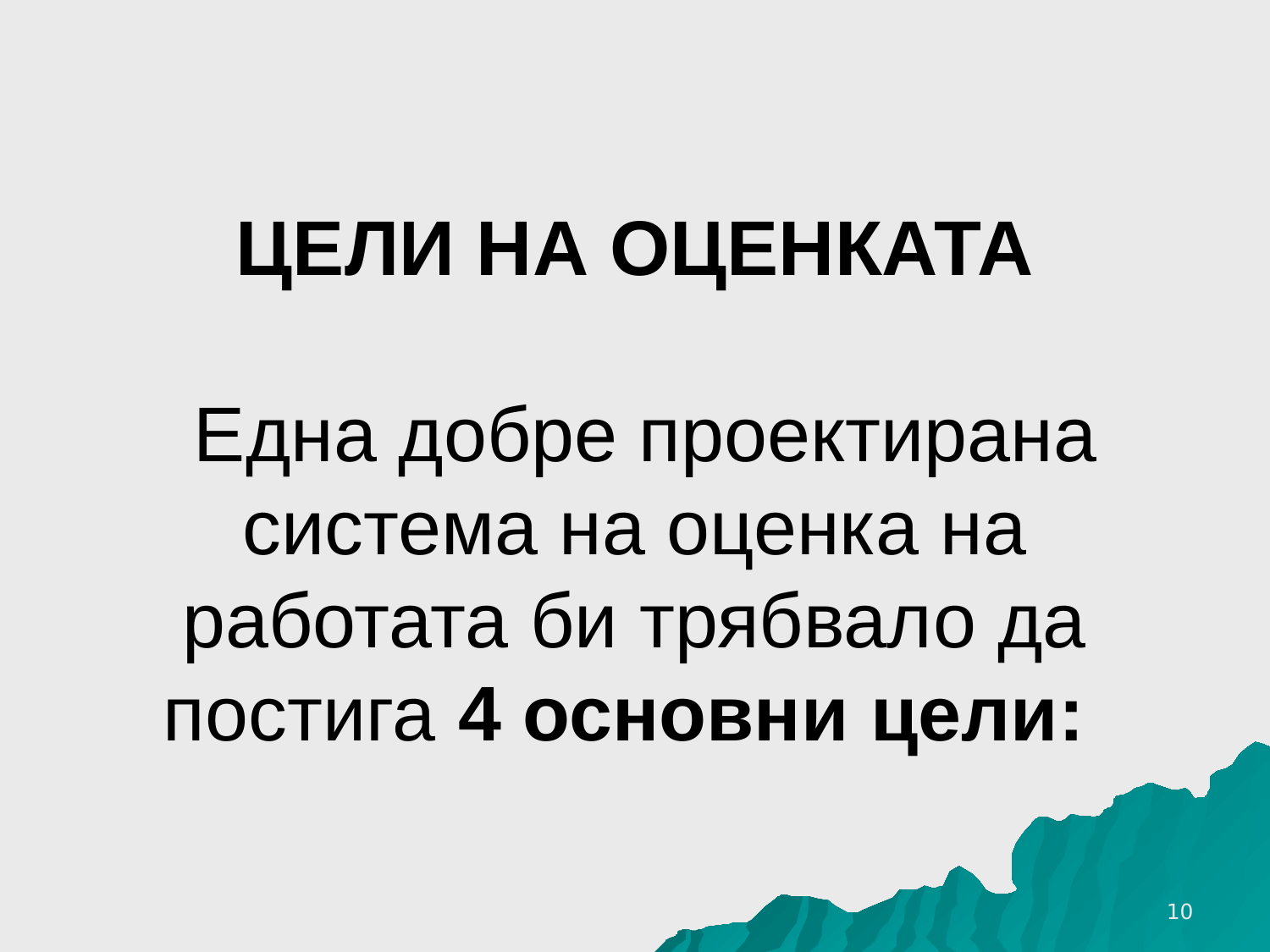

# ЦЕЛИ НА ОЦЕНКАТА Една добре проектирана система на оценка на работата би трябвало да постига 4 основни цели:
26.3.2020 г.
10